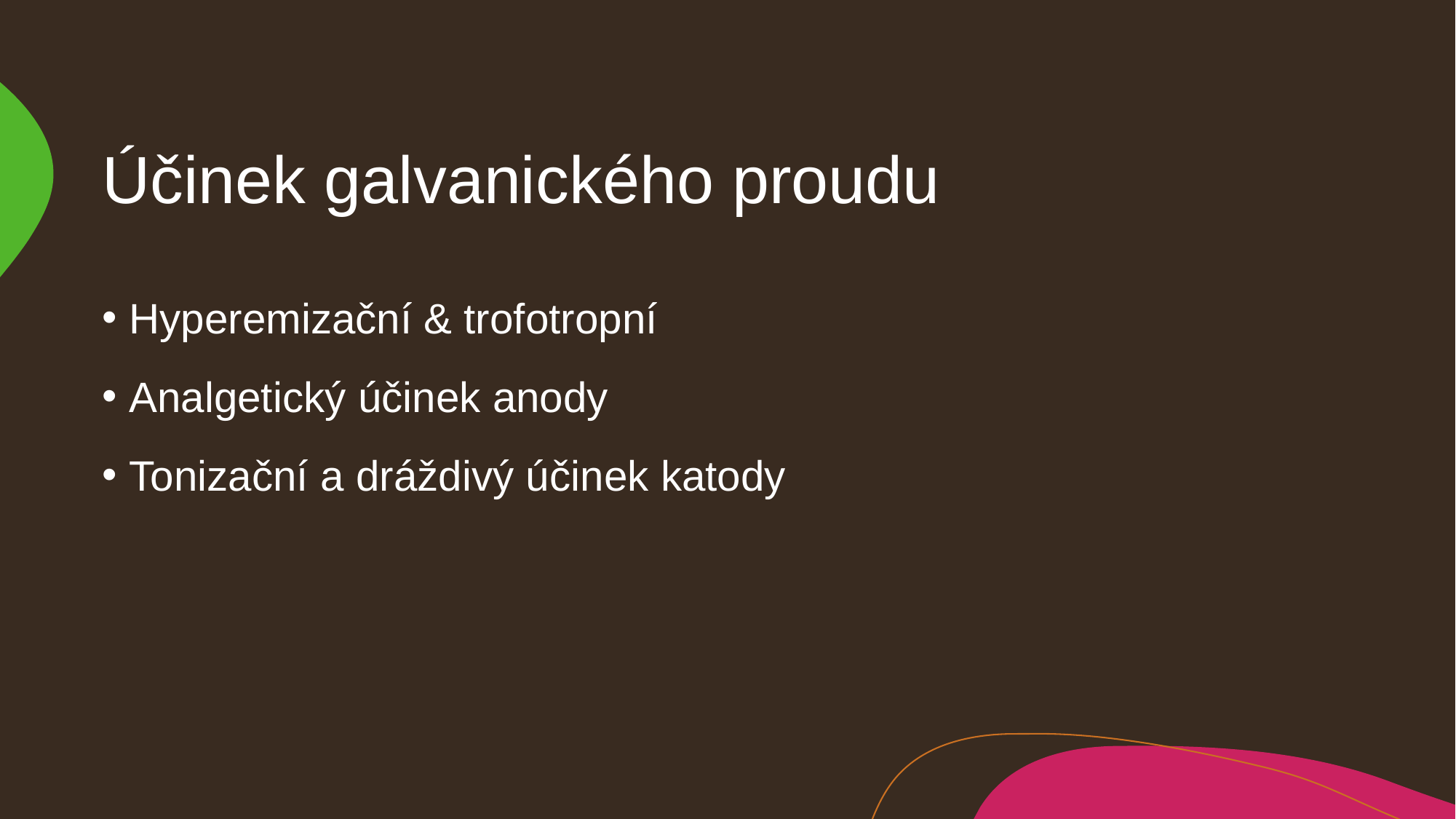

# Účinek galvanického proudu
Hyperemizační & trofotropní
Analgetický účinek anody
Tonizační a dráždivý účinek katody